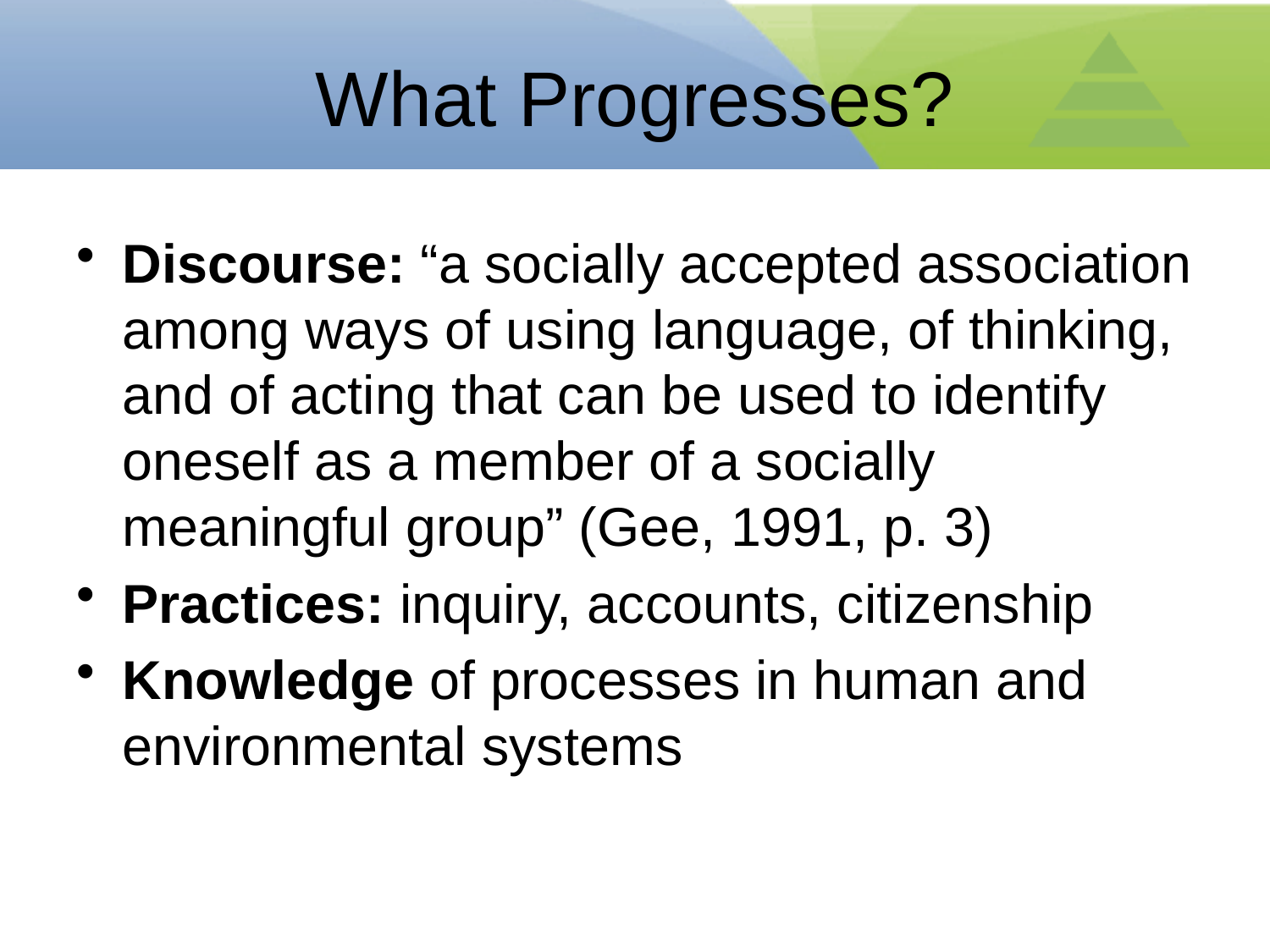

# What Progresses?
Discourse: “a socially accepted association among ways of using language, of thinking, and of acting that can be used to identify oneself as a member of a socially meaningful group” (Gee, 1991, p. 3)
Practices: inquiry, accounts, citizenship
Knowledge of processes in human and environmental systems